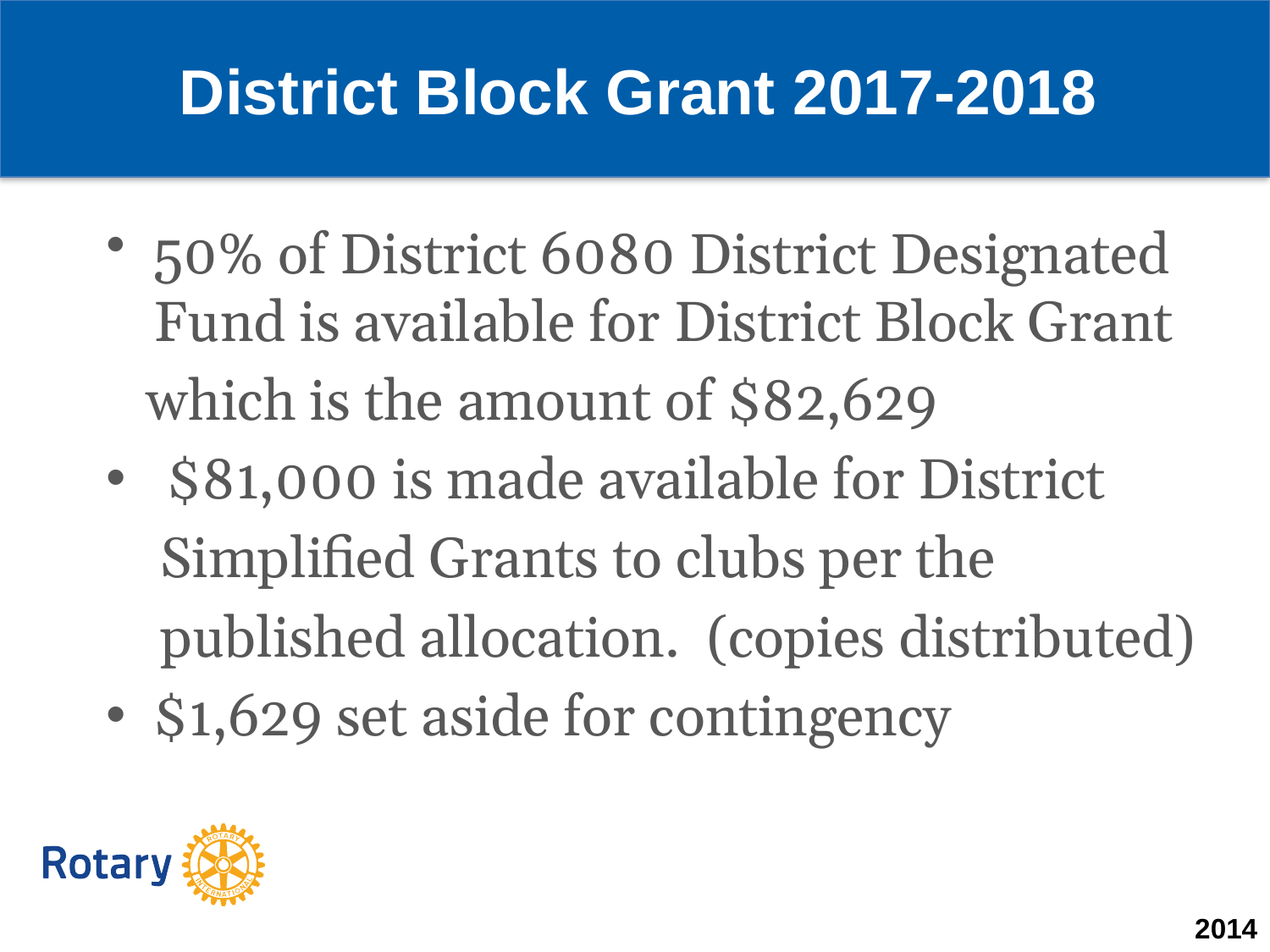

District Block Grant 2017-2018
50% of District 6080 District Designated    Fund is available for District Block Grant
   which is the amount of $82,629
 $81,000 is made available for District
    Simplified Grants to clubs per the
    published allocation.  (copies distributed)
$1,629 set aside for contingency